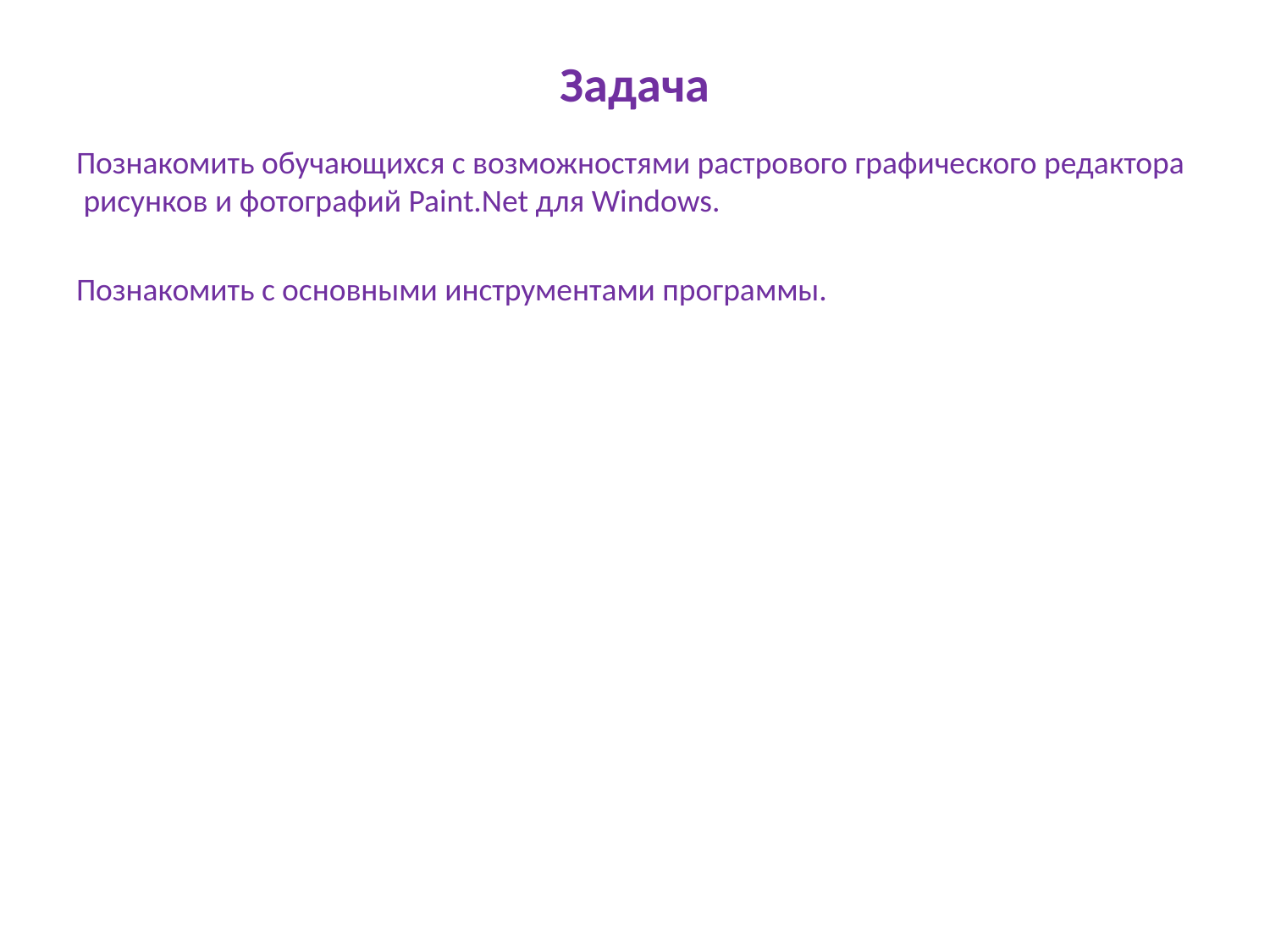

# Задача
Познакомить обучающихся с возможностями растрового графического редактора  рисунков и фотографий Paint.Net для Windows.

Познакомить с основными инструментами программы.